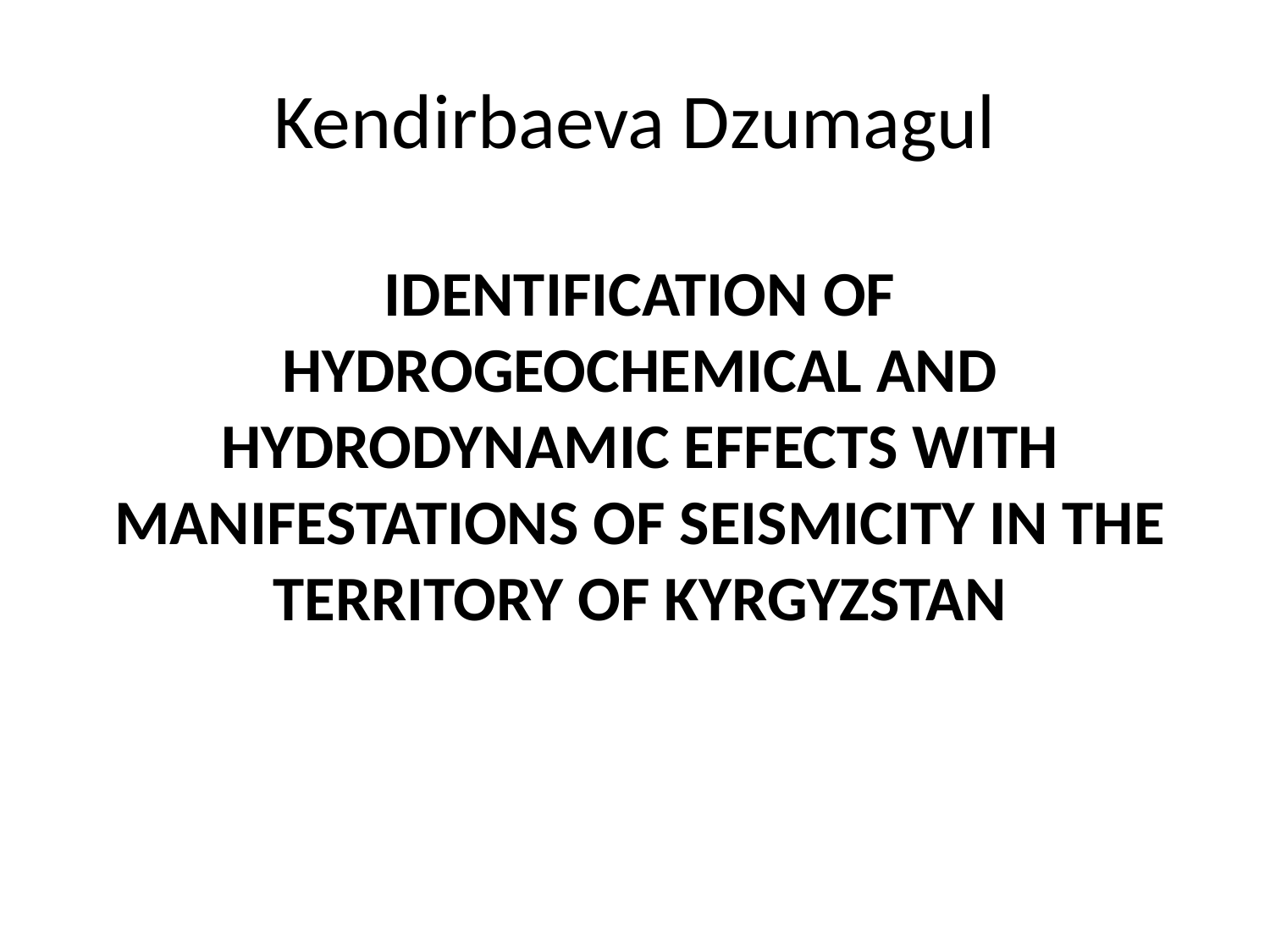

# Kendirbaeva Dzumagul
IDENTIFICATION OF HYDROGEOCHEMICAL AND HYDRODYNAMIC EFFECTS WITH MANIFESTATIONS OF SEISMICITY IN THE TERRITORY OF KYRGYZSTAN